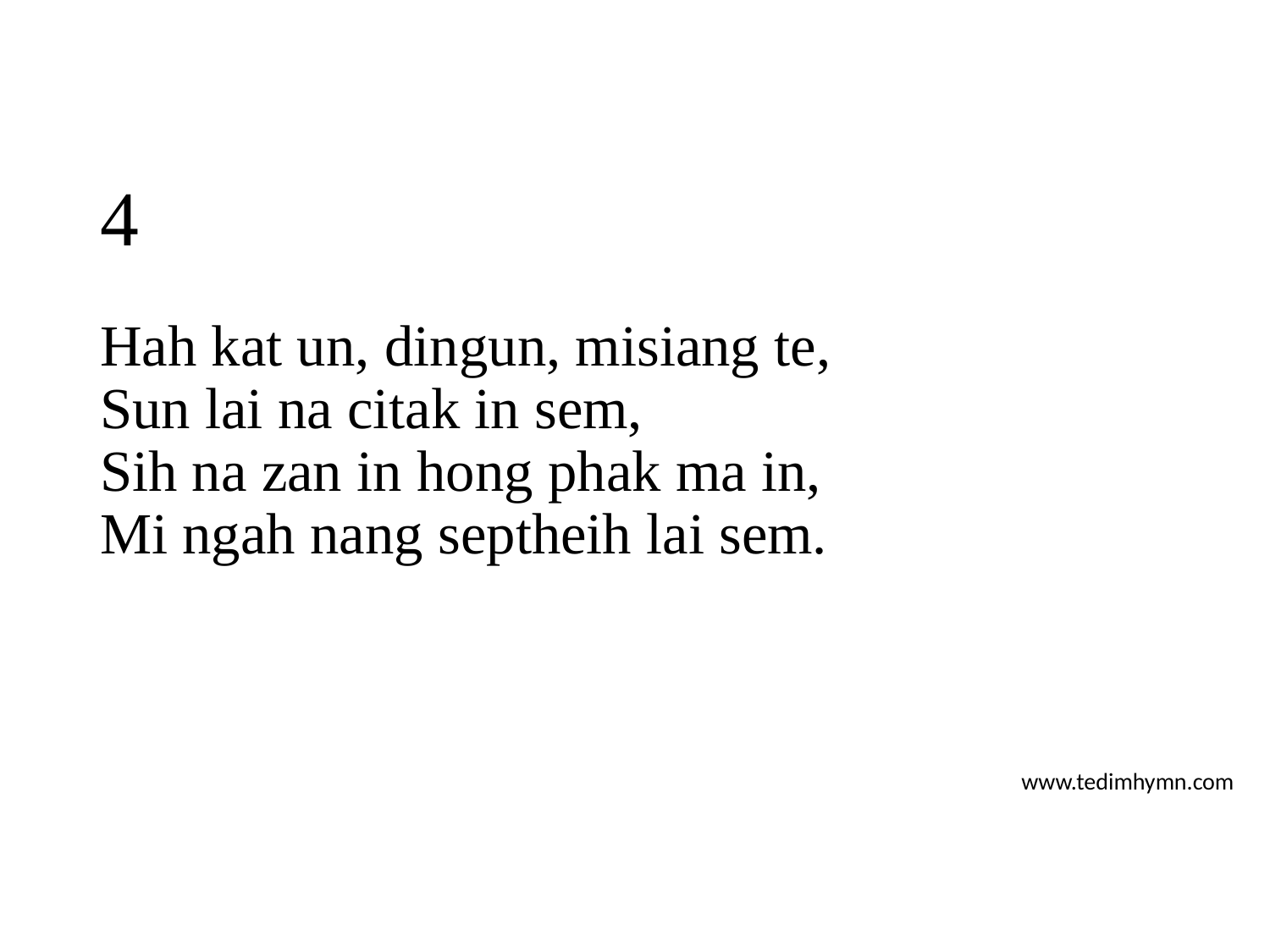

# 4
Hah kat un, dingun, misiang te,
Sun lai na citak in sem,
Sih na zan in hong phak ma in,
Mi ngah nang septheih lai sem.
www.tedimhymn.com